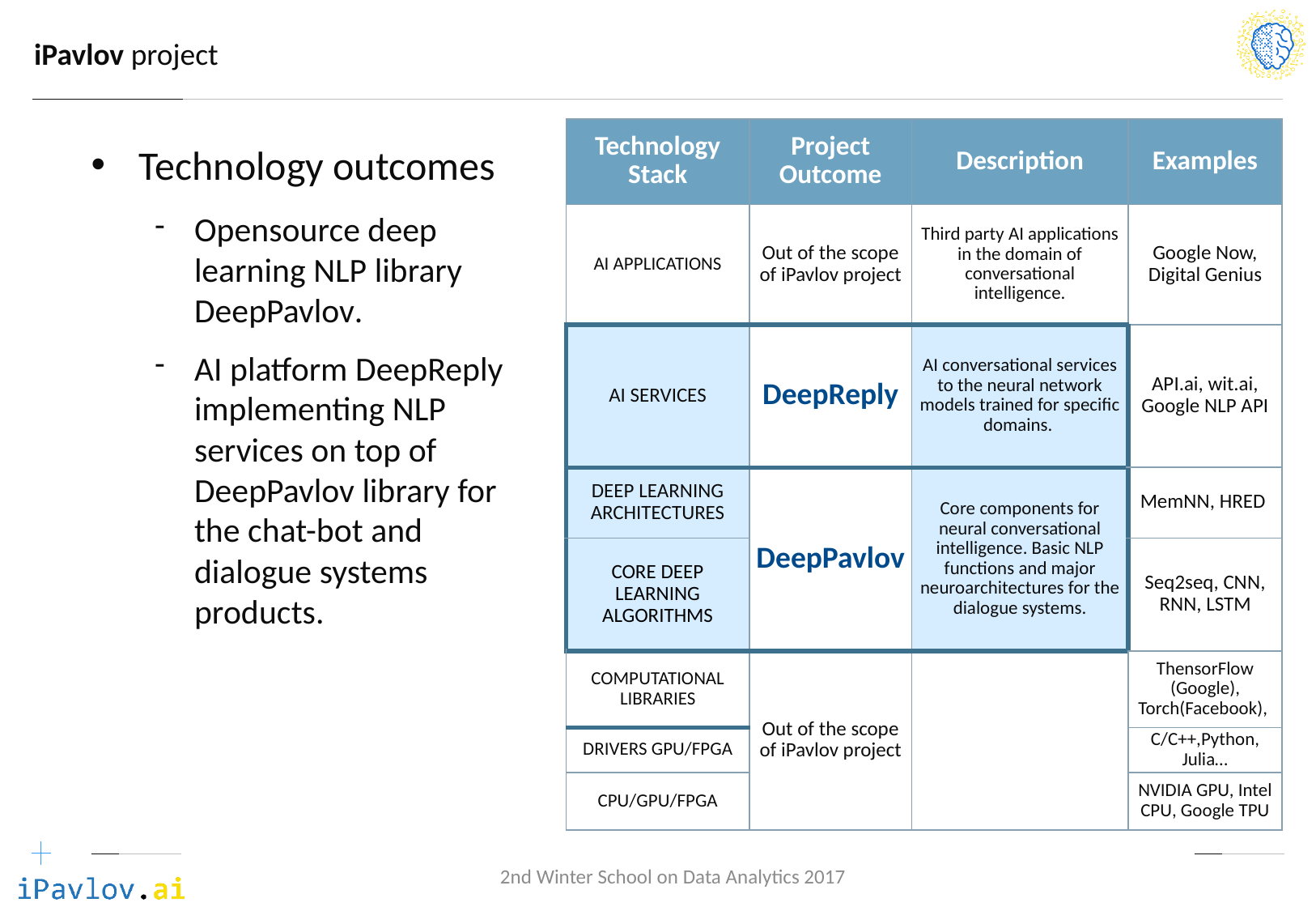

# iPavlov project
| Technology Stack | Project Outcome | Description | Examples |
| --- | --- | --- | --- |
| AI APPLICATIONS | Out of the scope of iPavlov project | Third party AI applications in the domain of conversational intelligence. | Google Now, Digital Genius |
| AI SERVICES | DeepReply | AI conversational services to the neural network models trained for specific domains. | API.ai, wit.ai, Google NLP API |
| DEEP LEARNING ARCHITECTURES | DeepPavlov | Core components for neural conversational intelligence. Basic NLP functions and major neuroarchitectures for the dialogue systems. | MemNN, HRED |
| CORE DEEP LEARNING ALGORITHMS |  |  | Seq2seq, CNN, RNN, LSTM |
| COMPUTATIONAL LIBRARIES | Out of the scope of iPavlov project |  | ThensorFlow (Google), Torch(Facebook), |
| DRIVERS GPU/FPGA |  |  | C/C++,Python, Julia… |
| CPU/GPU/FPGA |  |  | NVIDIA GPU, Intel CPU, Google TPU |
Technology outcomes
Opensource deep learning NLP library DeepPavlov.
AI platform DeepReply implementing NLP services on top of DeepPavlov library for the chat-bot and dialogue systems products.

2nd Winter School on Data Analytics 2017